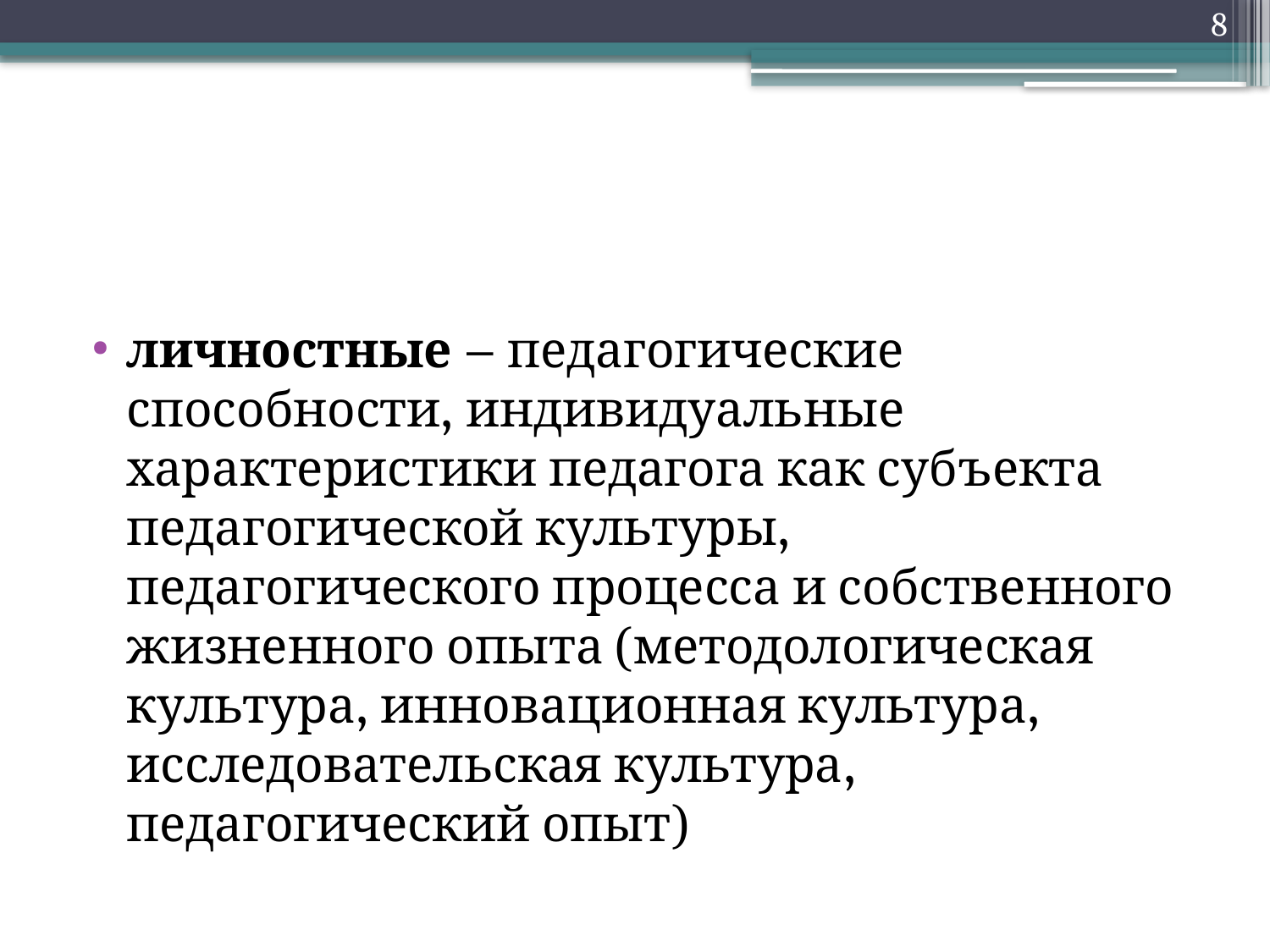

8

личностные – педагогические способности, индивидуальные характеристики педагога как субъекта педагогической культуры, педагогического процесса и собственного жизненного опыта (методологическая культура, инновационная культура, исследовательская культура, педагогический опыт)